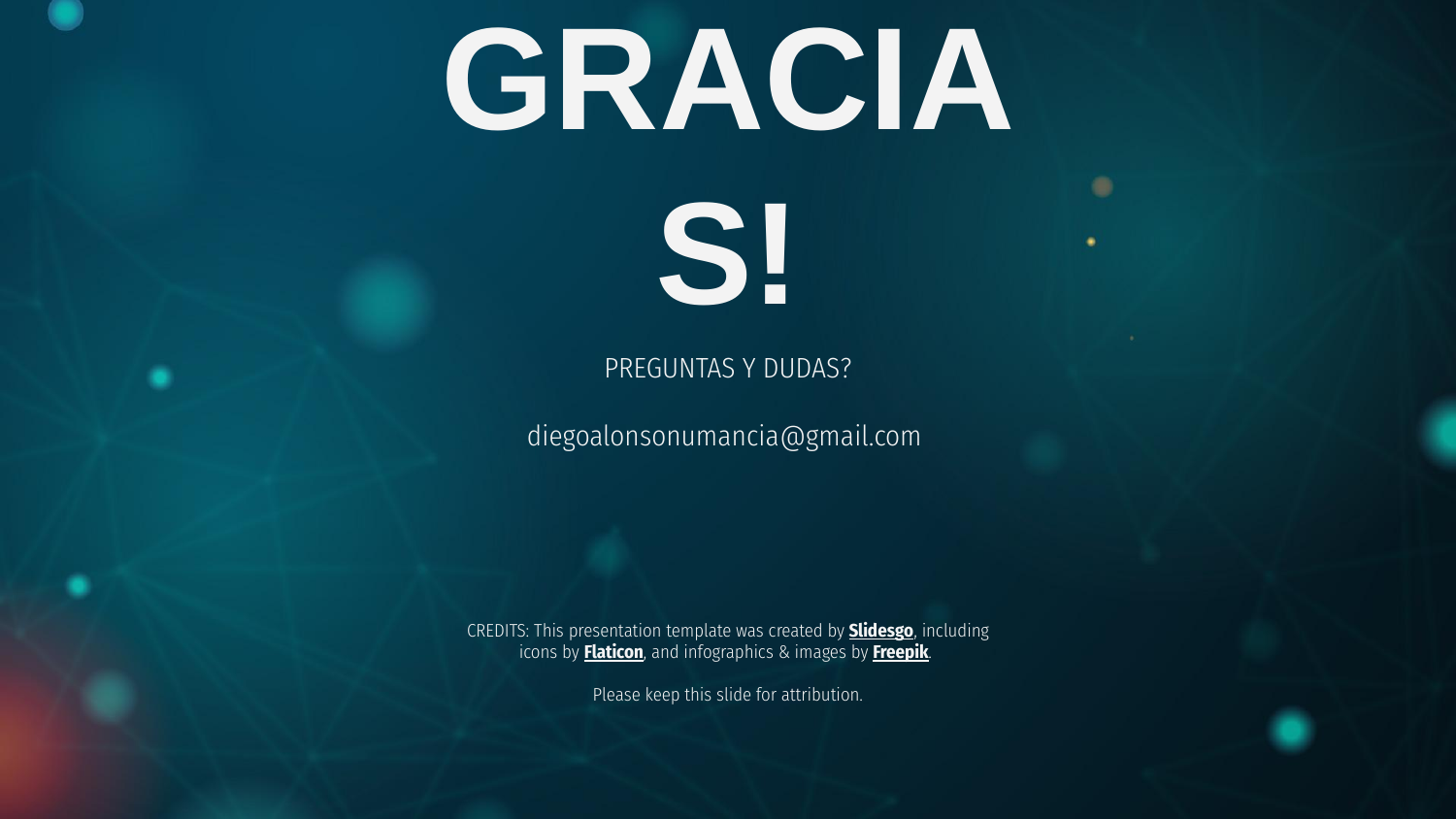

# GRACIAS!
PREGUNTAS Y DUDAS?

diegoalonsonumancia@gmail.com
Please keep this slide for attribution.